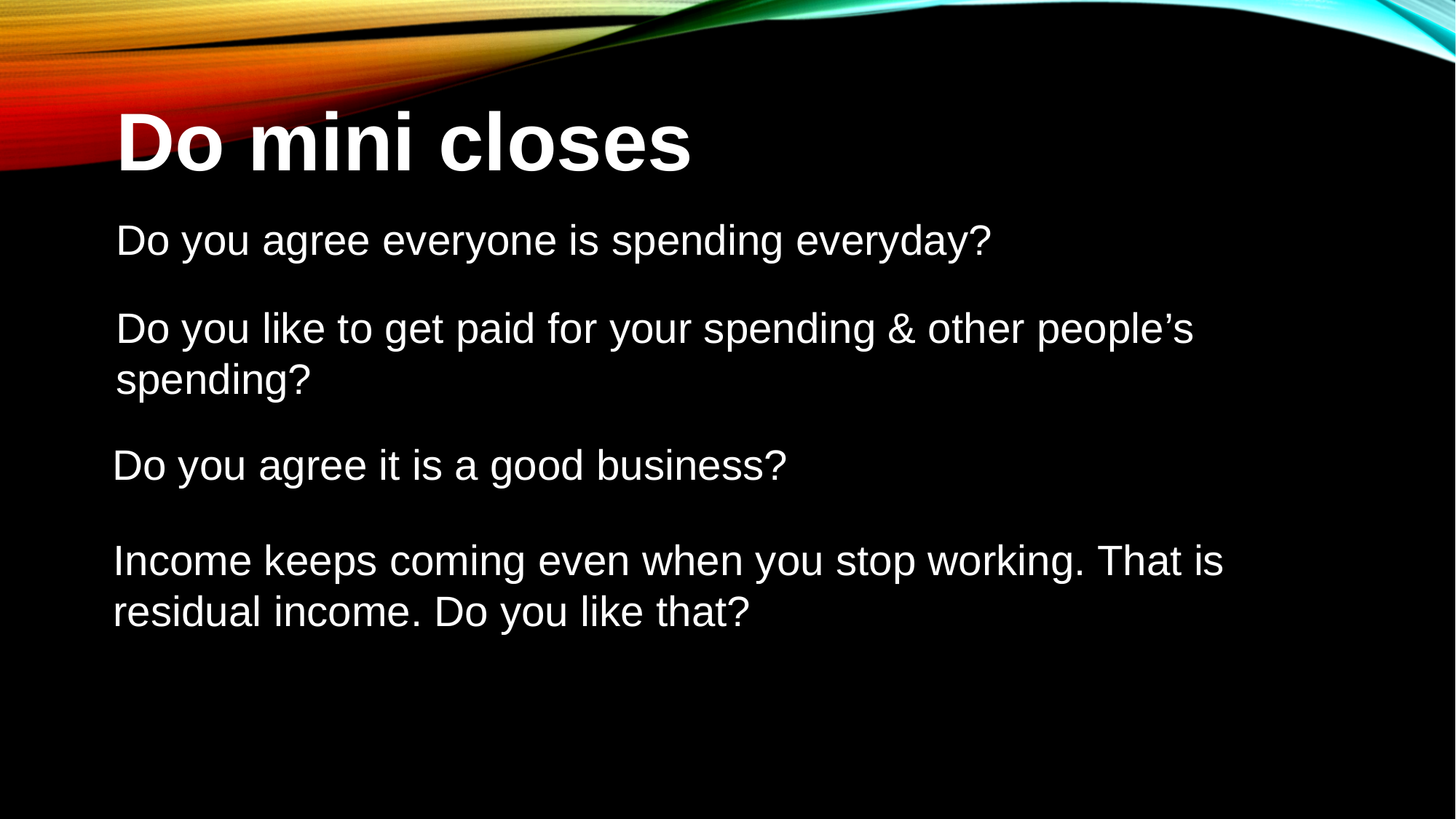

Do mini closes
Do you agree everyone is spending everyday?
Do you like to get paid for your spending & other people’s spending?
Do you agree it is a good business?
Income keeps coming even when you stop working. That is residual income. Do you like that?